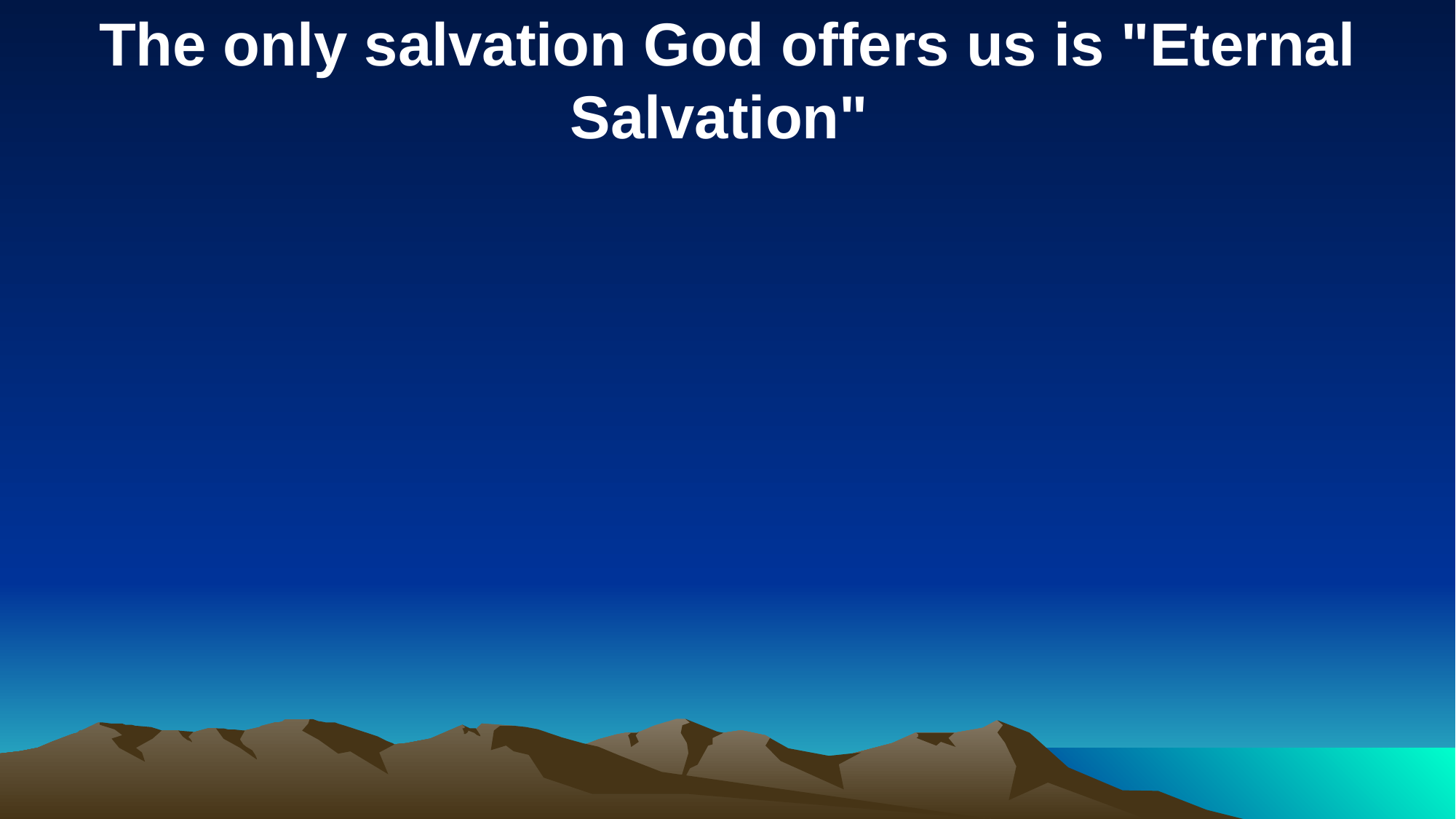

The only salvation God offers us is "Eternal Salvation"